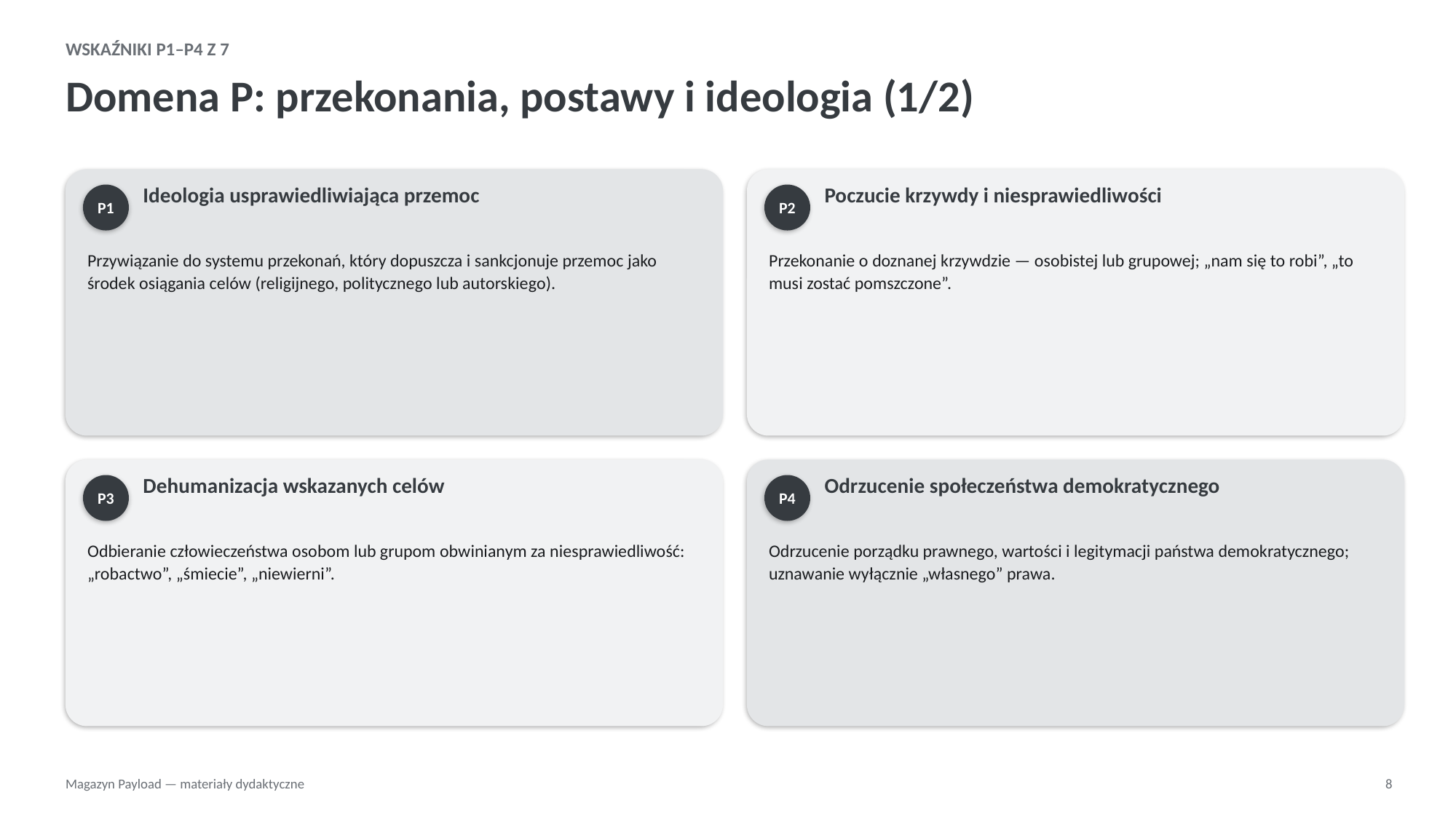

WSKAŹNIKI P1–P4 Z 7
Domena P: przekonania, postawy i ideologia (1/2)

Ideologia usprawiedliwiająca przemoc
Poczucie krzywdy i niesprawiedliwości
P1
P2
Przywiązanie do systemu przekonań, który dopuszcza i sankcjonuje przemoc jako środek osiągania celów (religijnego, politycznego lub autorskiego).
Przekonanie o doznanej krzywdzie — osobistej lub grupowej; „nam się to robi”, „to musi zostać pomszczone”.

Dehumanizacja wskazanych celów
Odrzucenie społeczeństwa demokratycznego
P3
P4
Odbieranie człowieczeństwa osobom lub grupom obwinianym za niesprawiedliwość: „robactwo”, „śmiecie”, „niewierni”.
Odrzucenie porządku prawnego, wartości i legitymacji państwa demokratycznego; uznawanie wyłącznie „własnego” prawa.
Magazyn Payload — materiały dydaktyczne
8